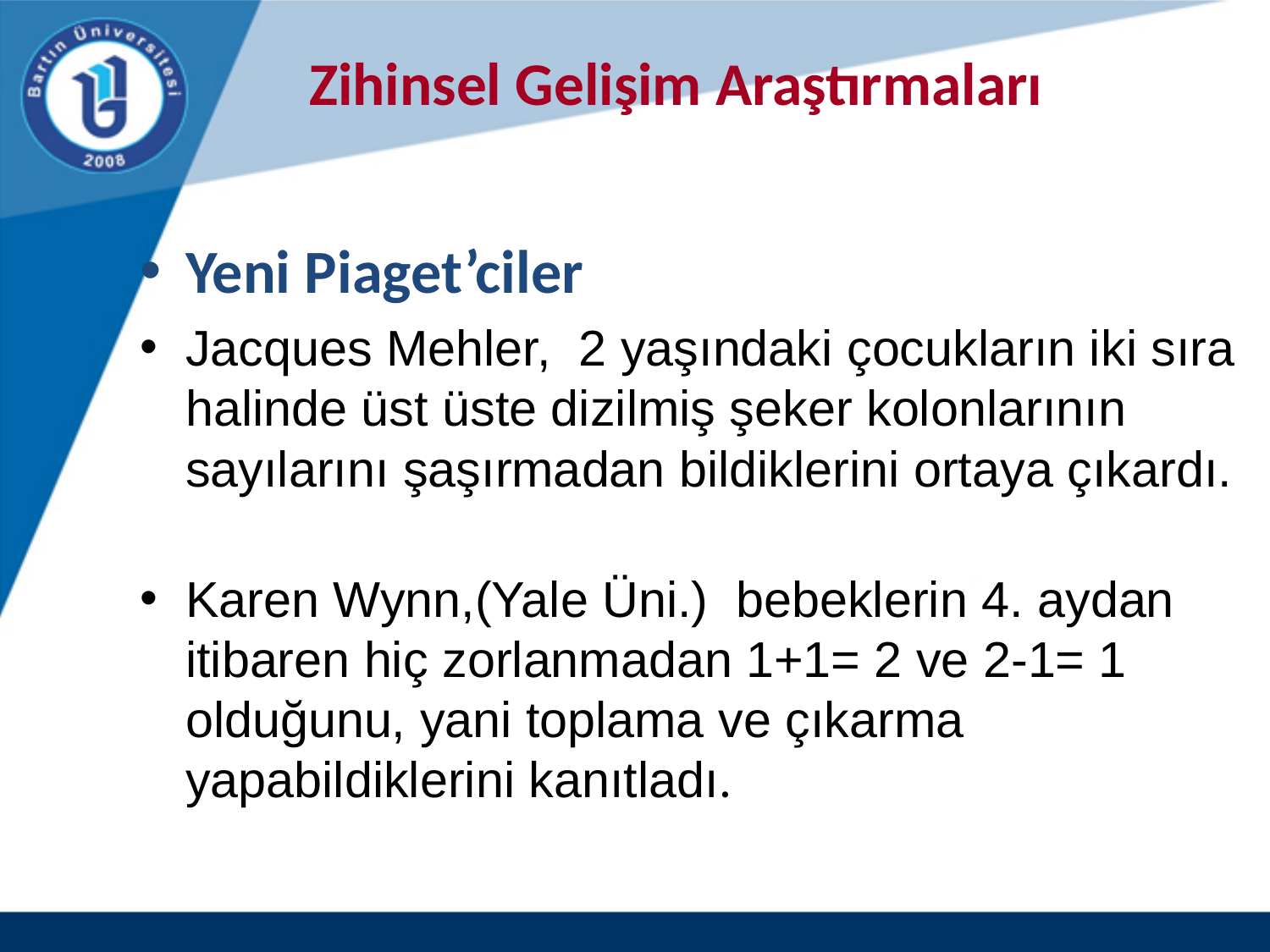

# Zihinsel Gelişim Araştırmaları
Yeni Piaget’ciler
Jacques Mehler,  2 yaşındaki çocukların iki sıra halinde üst üste dizilmiş şeker kolonlarının  sayılarını şaşırmadan bildiklerini ortaya çıkardı.
Karen Wynn,(Yale Üni.)  bebeklerin 4. aydan itibaren hiç zorlanmadan 1+1= 2 ve 2-1= 1 olduğunu, yani toplama ve çıkarma yapabildiklerini kanıtladı.